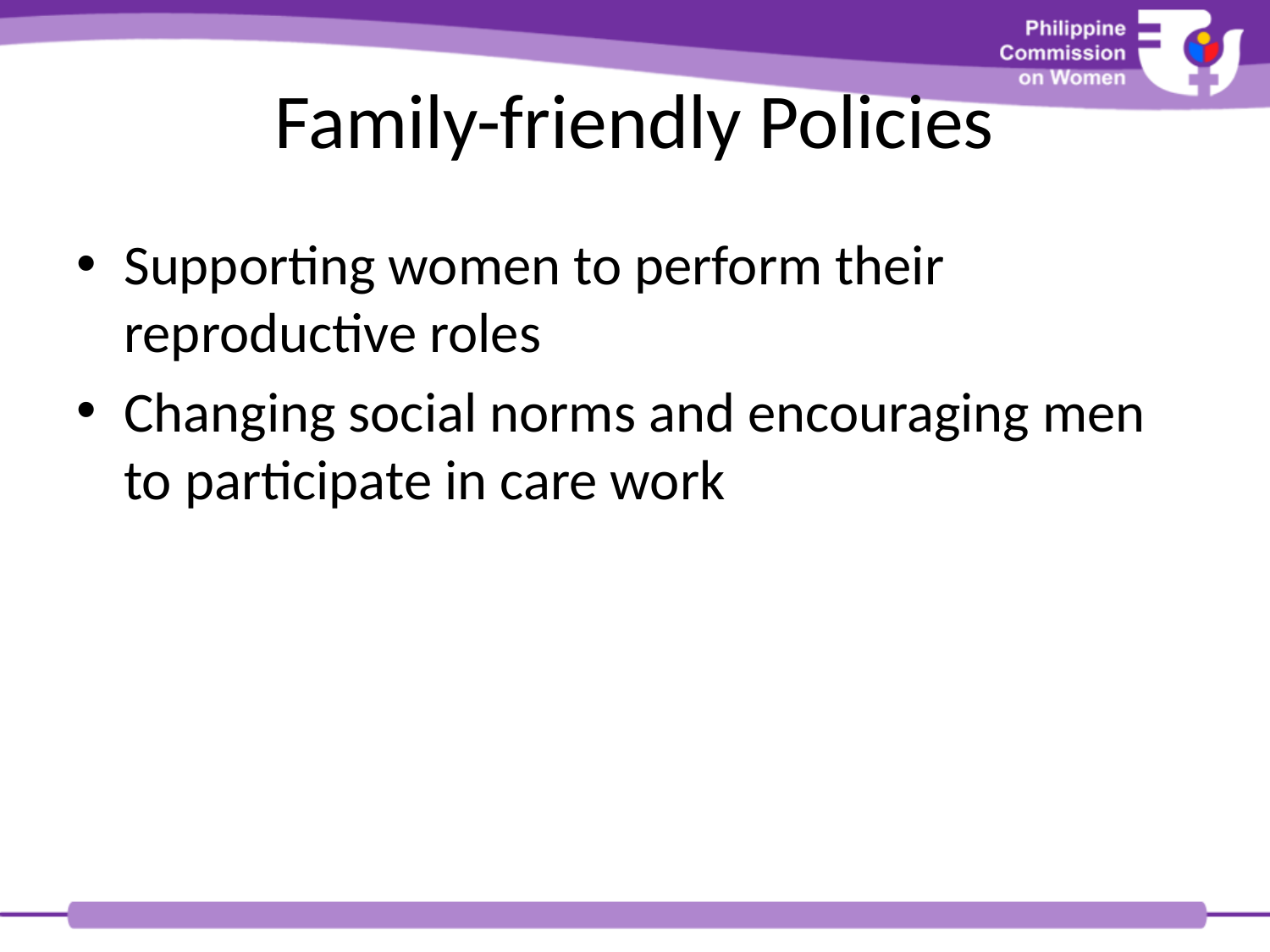

# Family-friendly Policies
Supporting women to perform their reproductive roles
Changing social norms and encouraging men to participate in care work